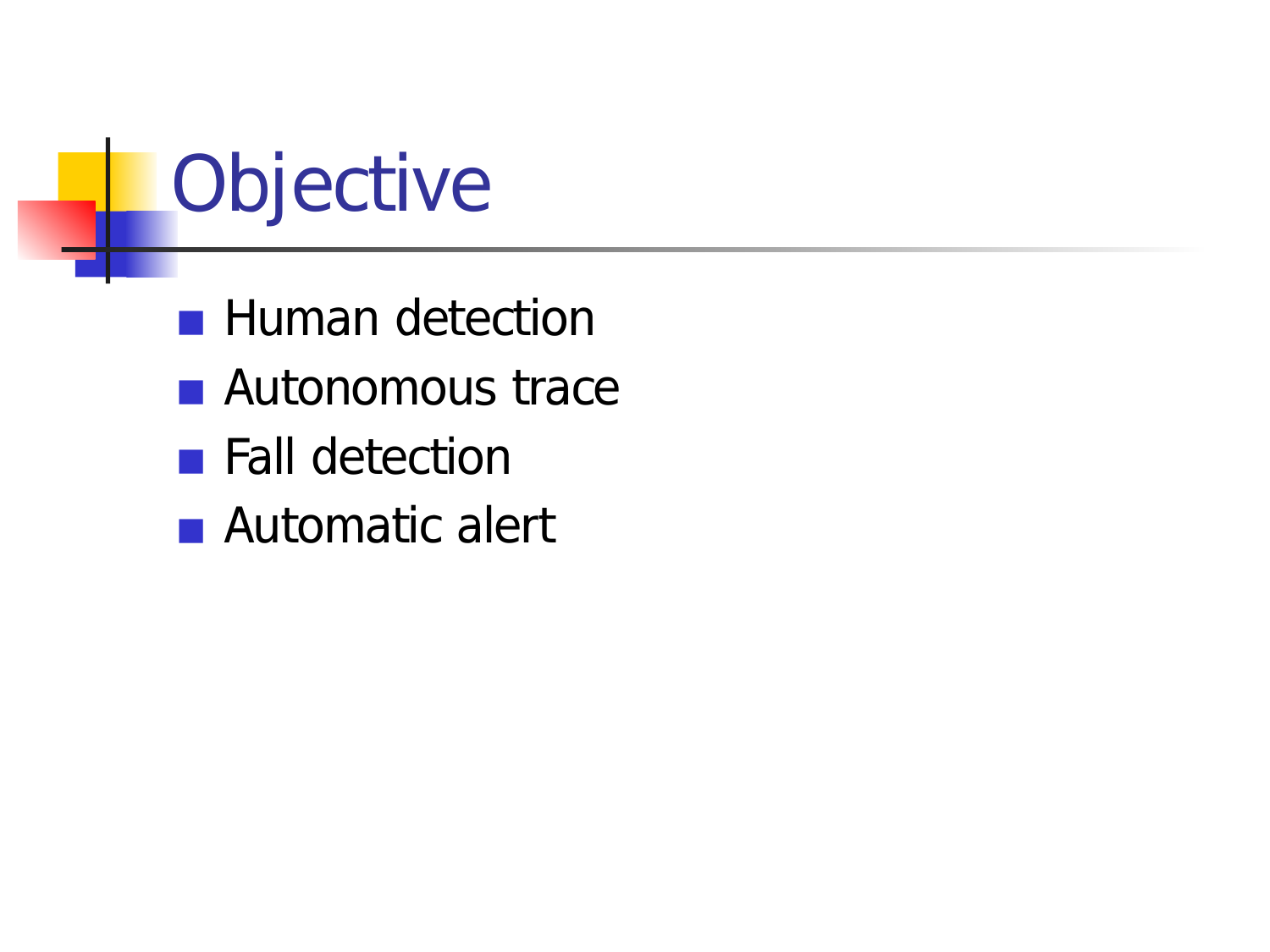

Objective
Human detection
Autonomous trace
Fall detection
Automatic alert